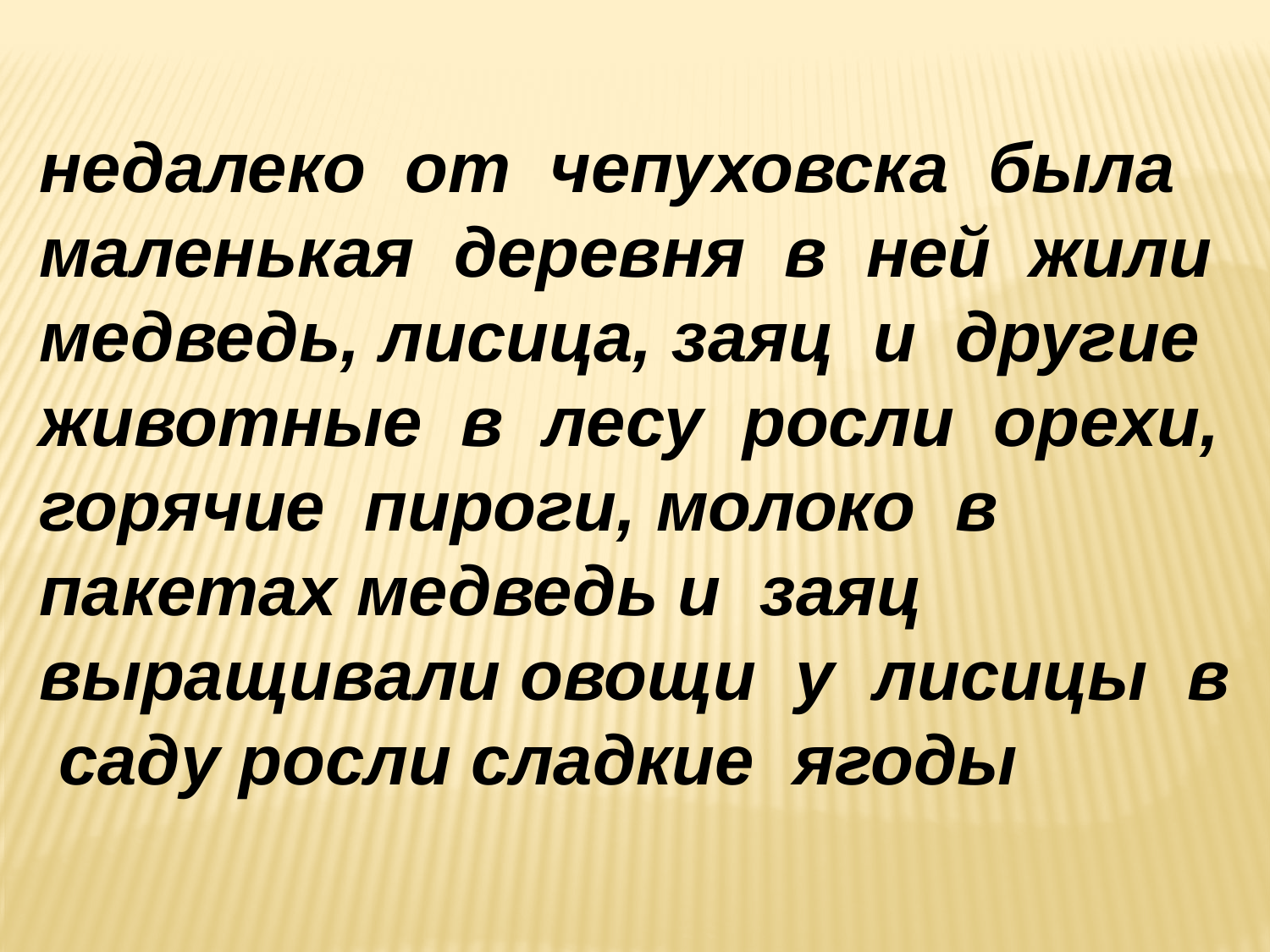

недалеко  от  чепуховска  была маленькая  деревня  в  ней  жили
медведь, лисица, заяц  и  другие животные  в  лесу  росли  орехи, горячие  пироги, молоко  в  пакетах медведь и  заяц  выращивали овощи  у  лисицы  в  саду росли сладкие  ягоды